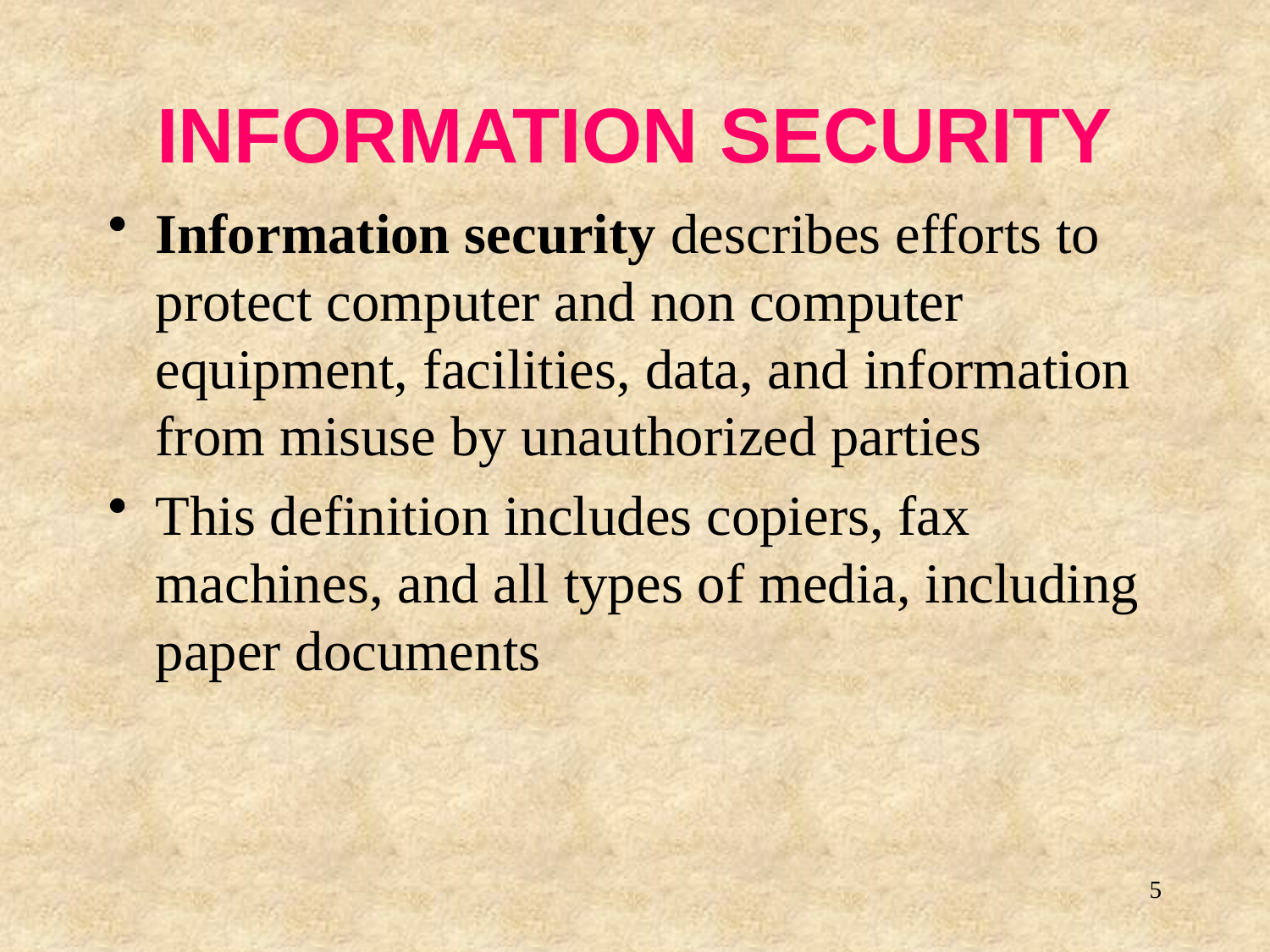

# INFORMATION SECURITY
Information security describes efforts to protect computer and non computer equipment, facilities, data, and information from misuse by unauthorized parties
This definition includes copiers, fax machines, and all types of media, including paper documents
5